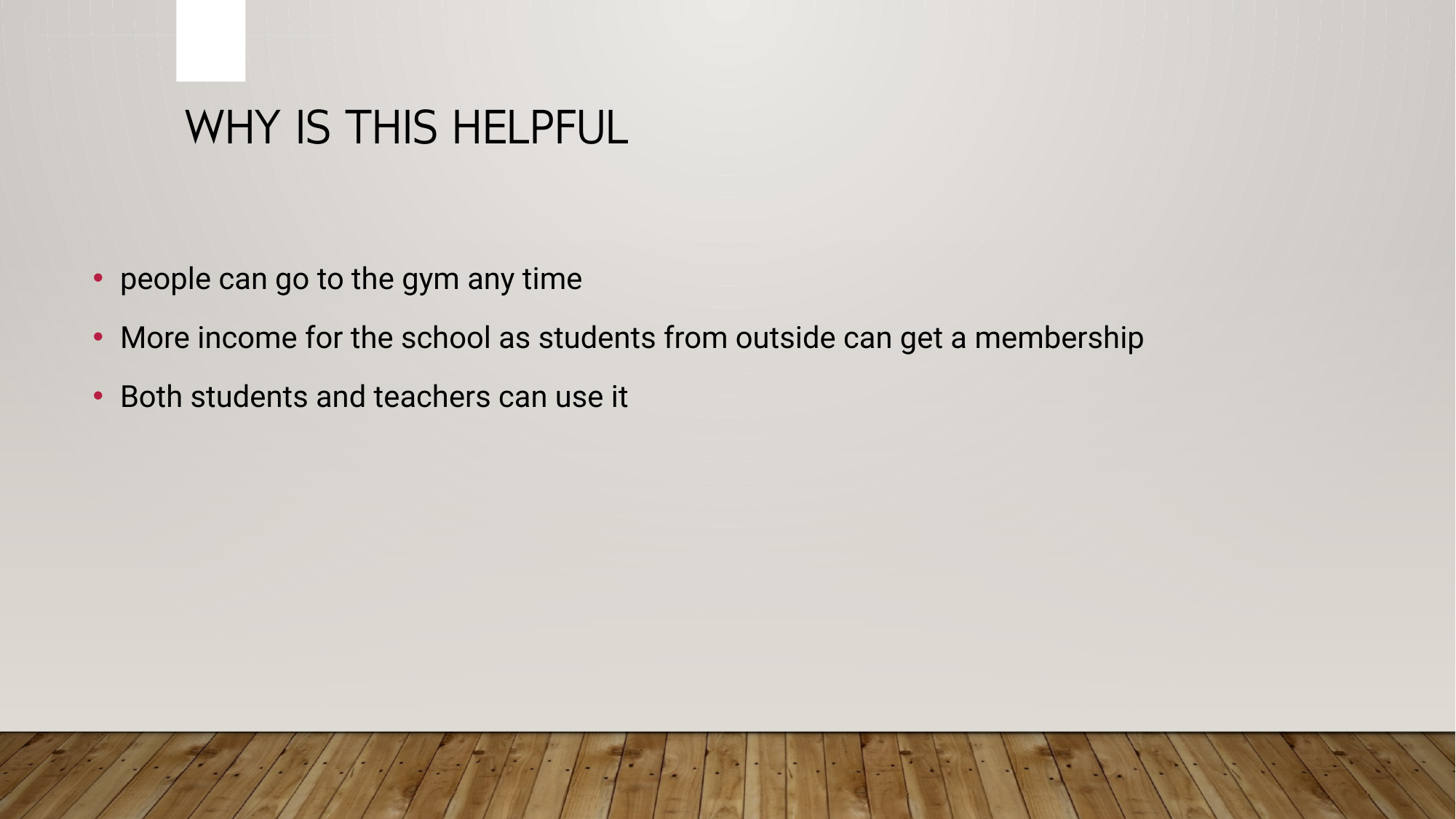

5:16PM

# why is this helpful
people can go to the gym any time
More income for the school as students from outside can get a membership
Both students and teachers can use it